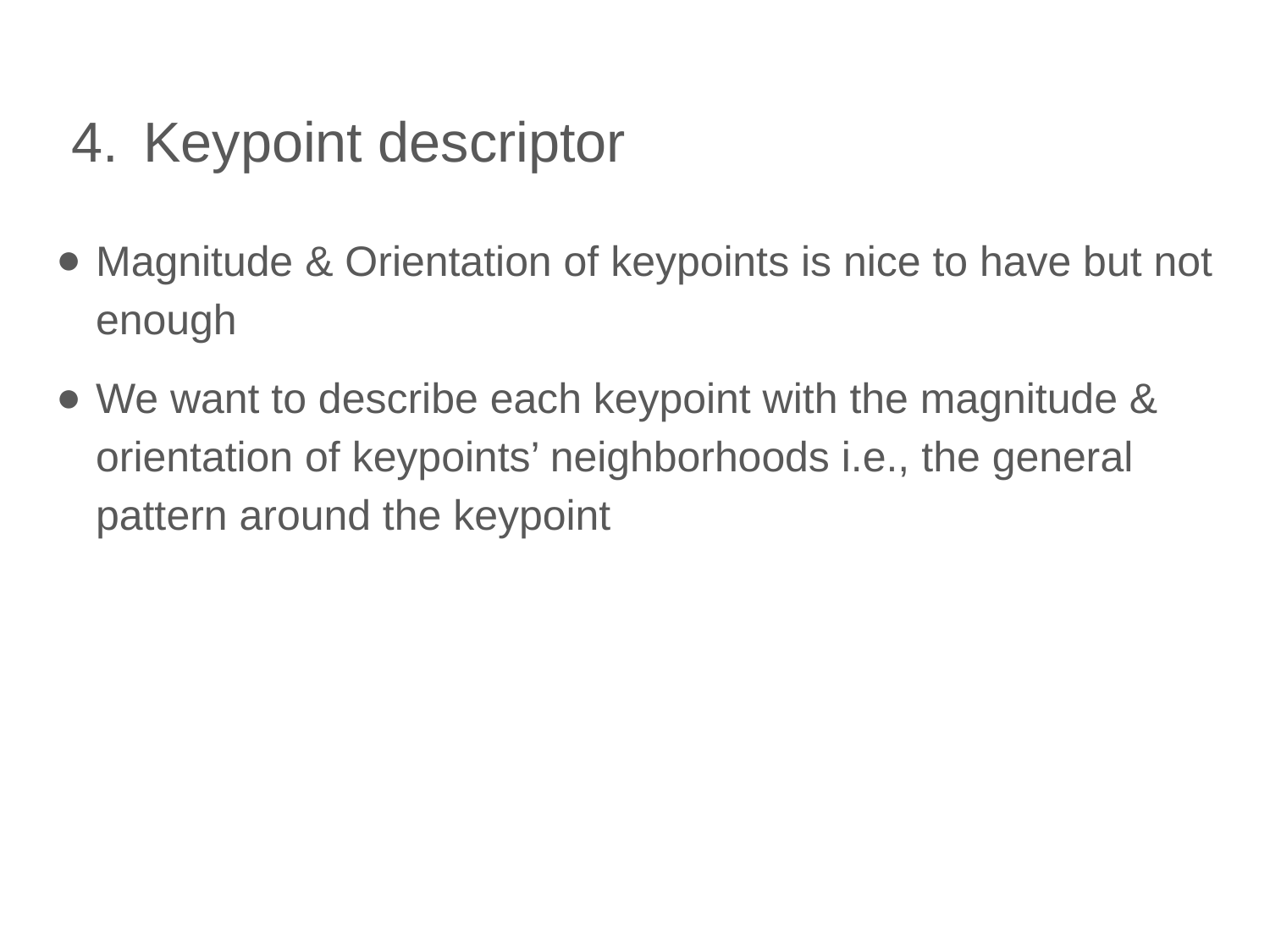

# Keypoint descriptor
Magnitude & Orientation of keypoints is nice to have but not enough
We want to describe each keypoint with the magnitude & orientation of keypoints’ neighborhoods i.e., the general pattern around the keypoint